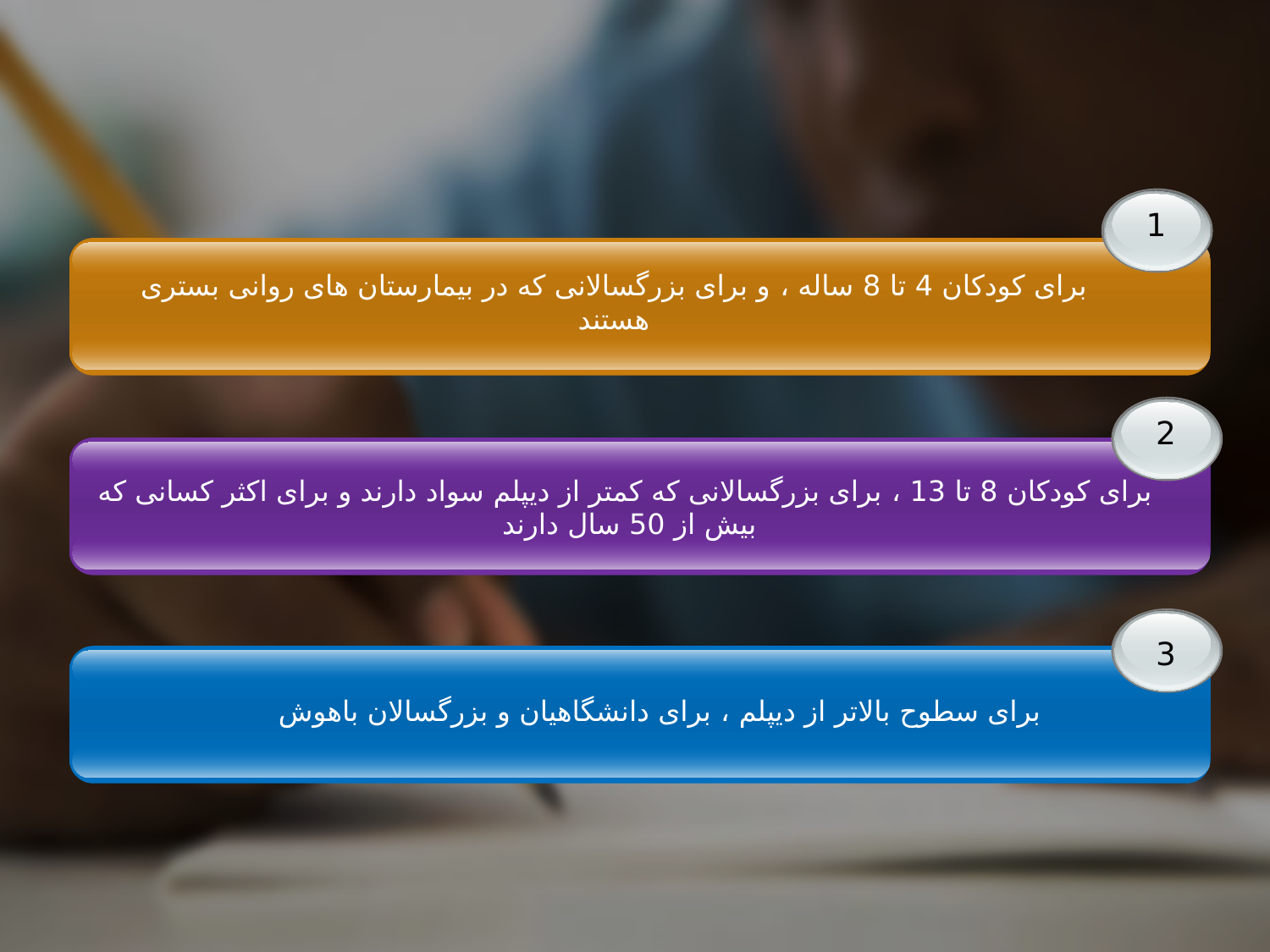

1

برای کودکان 4 تا 8 ساله ، و برای بزرگسالانی که در بیمارستان های روانی بستری هستند

2

برای کودکان 8 تا 13 ، برای بزرگسالانی که کمتر از دیپلم سواد دارند و برای اکثر کسانی که بیش از 50 سال دارند

3

برای سطوح بالاتر از دیپلم ، برای دانشگاهیان و بزرگسالان باهوش